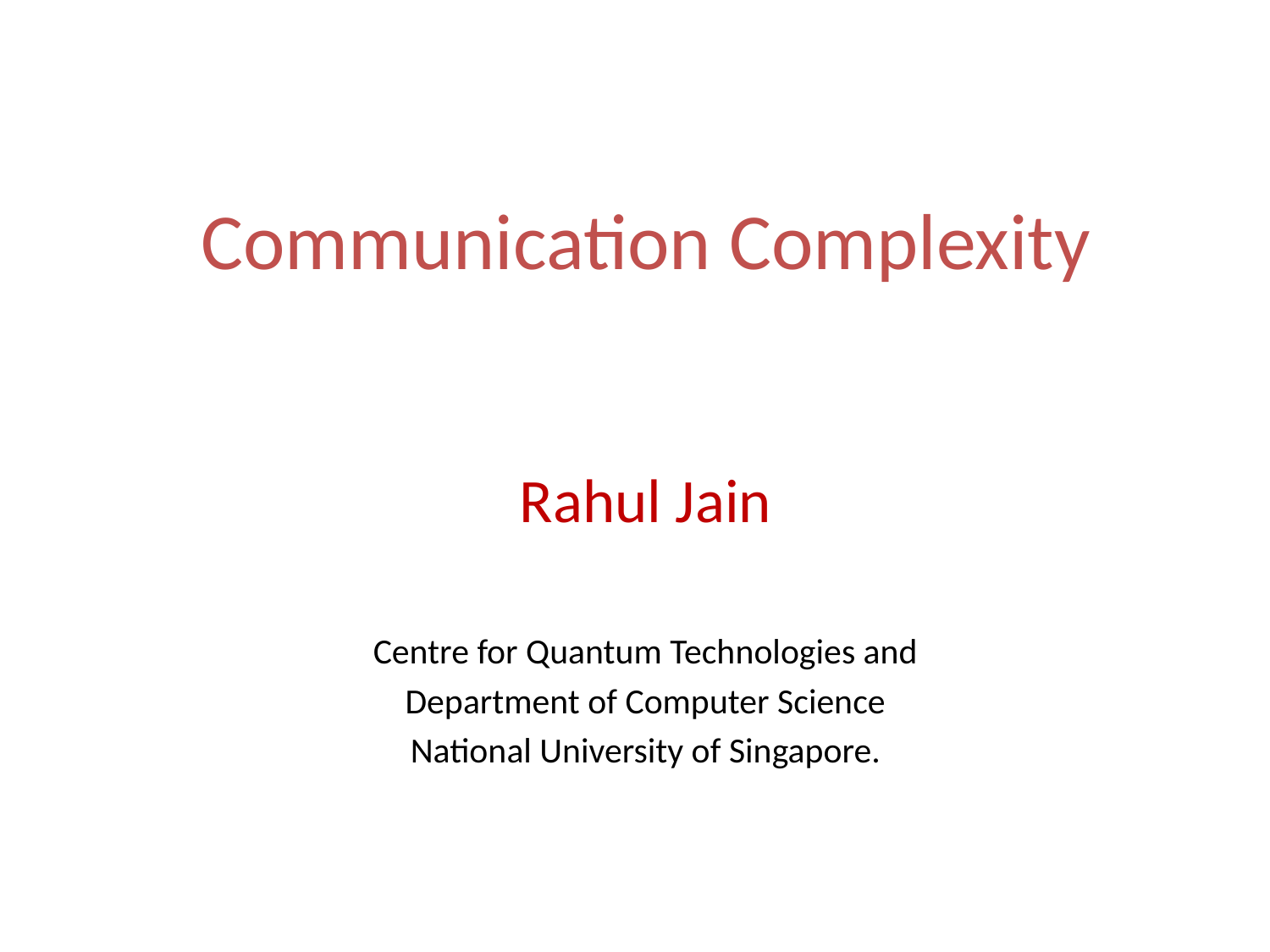

# Communication Complexity
Rahul Jain

Centre for Quantum Technologies and
Department of Computer Science
National University of Singapore.

TexPoint fonts used in EMF.
Read the TexPoint manual before you delete this box.: AAAAAAAAAAAAAAAAAAAA